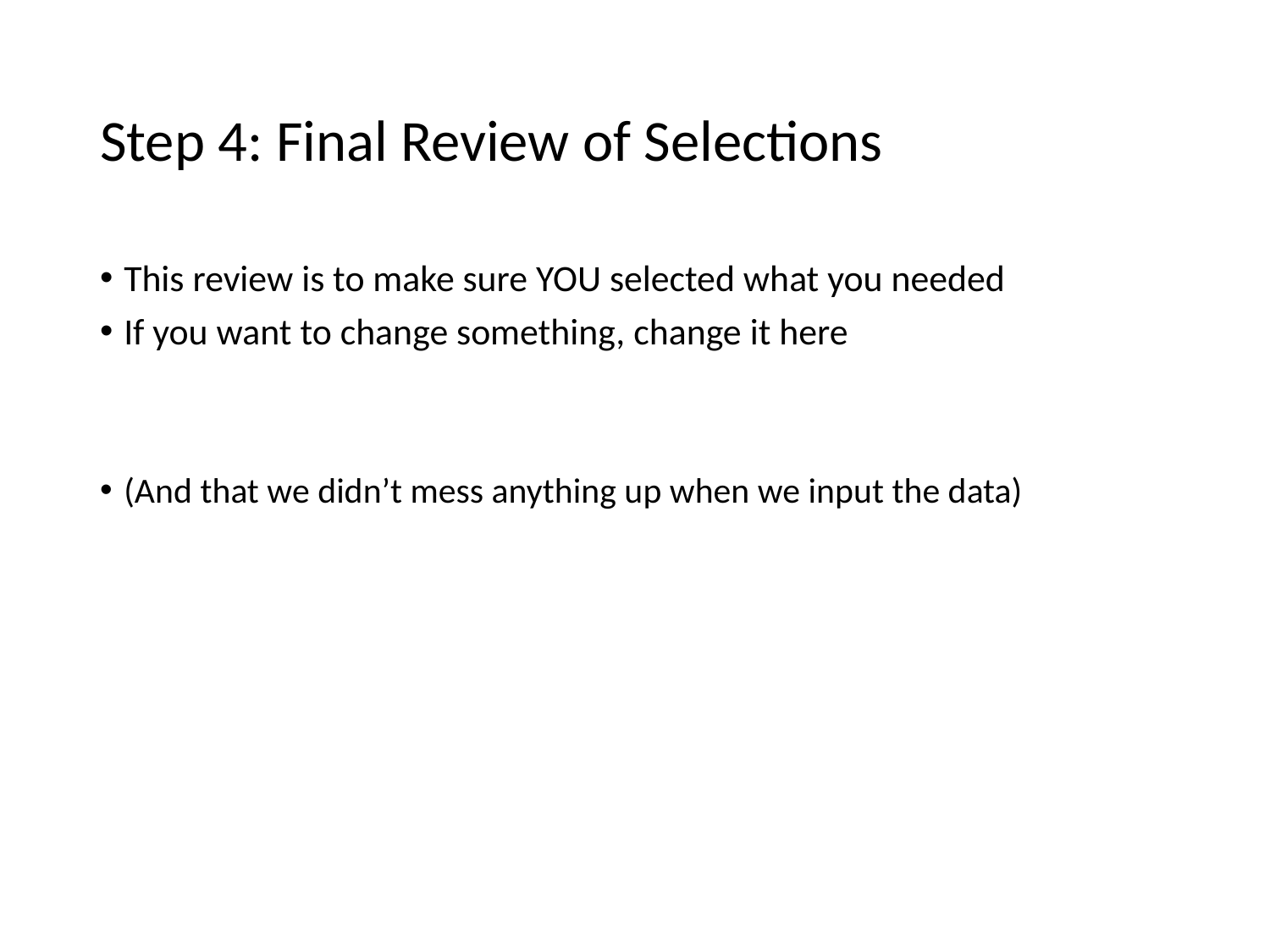

# Step 4: Final Review of Selections
This review is to make sure YOU selected what you needed
If you want to change something, change it here

(And that we didn’t mess anything up when we input the data)